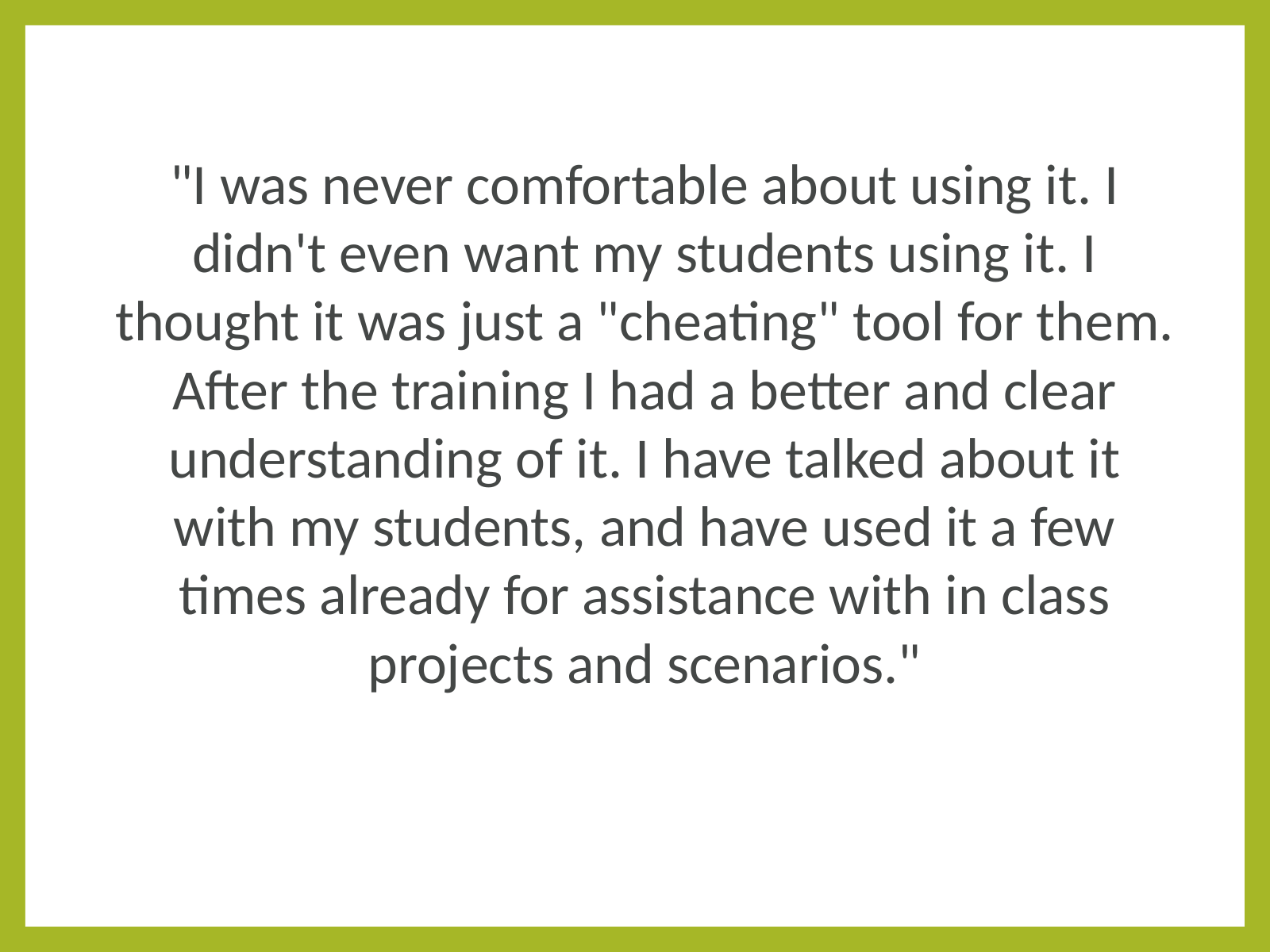

"I was never comfortable about using it. I didn't even want my students using it. I thought it was just a "cheating" tool for them. After the training I had a better and clear understanding of it. I have talked about it with my students, and have used it a few times already for assistance with in class projects and scenarios."